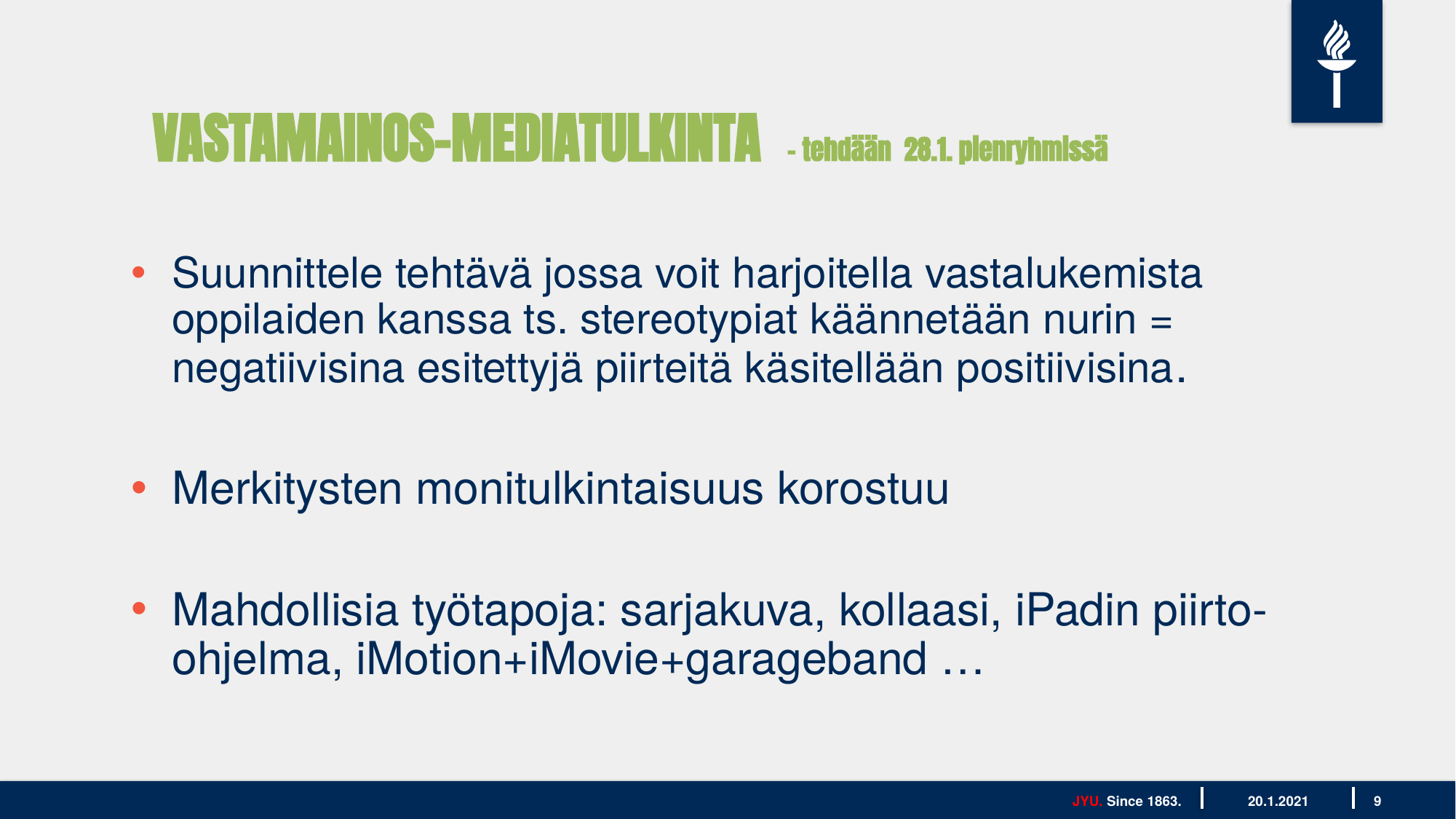

# VASTAMAINOS-MEDIATULKINTA  – tehdään  28.1. pienryhmissä

Suunnittele tehtävä jossa voit harjoitella vastalukemista oppilaiden kanssa ts. stereotypiat käännetään nurin = negatiivisina esitettyjä piirteitä käsitellään positiivisina.

Merkitysten monitulkintaisuus korostuu

Mahdollisia työtapoja: sarjakuva, kollaasi, iPadin piirto-ohjelma, iMotion+iMovie+garageband …
9
JYU. Since 1863.
20.1.2021